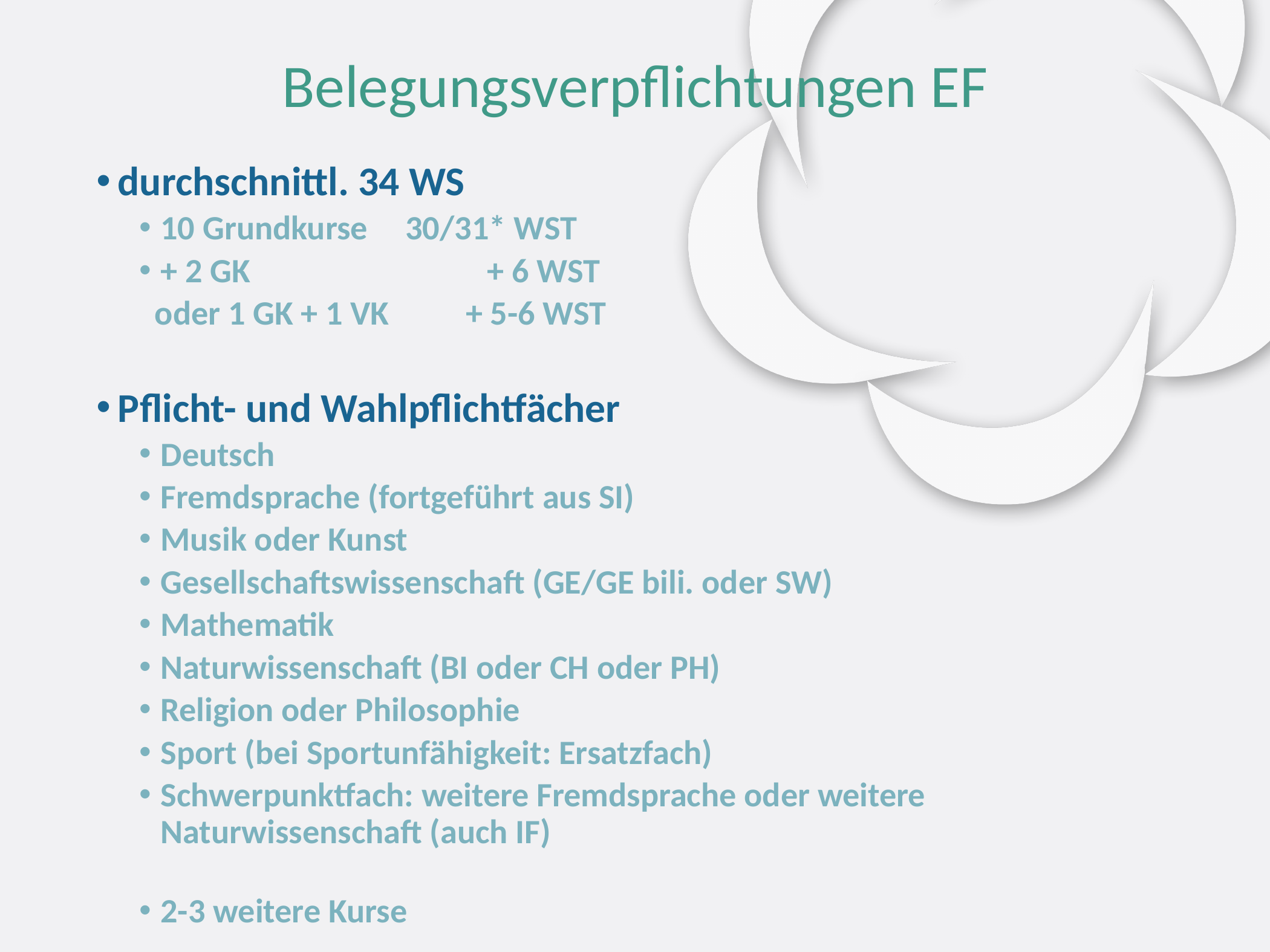

# Belegungsverpflichtungen EF
durchschnittl. 34 WS
10 Grundkurse	30/31* WST
+ 2 GK 			+ 6 WST
  oder 1 GK + 1 VK	+ 5-6 WST

Pflicht- und Wahlpflichtfächer
Deutsch
Fremdsprache (fortgeführt aus SI)
Musik oder Kunst
Gesellschaftswissenschaft (GE/GE bili. oder SW)
Mathematik
Naturwissenschaft (BI oder CH oder PH)
Religion oder Philosophie
Sport (bei Sportunfähigkeit: Ersatzfach)
Schwerpunktfach: weitere Fremdsprache oder weitere Naturwissenschaft (auch IF)
2-3 weitere Kurse